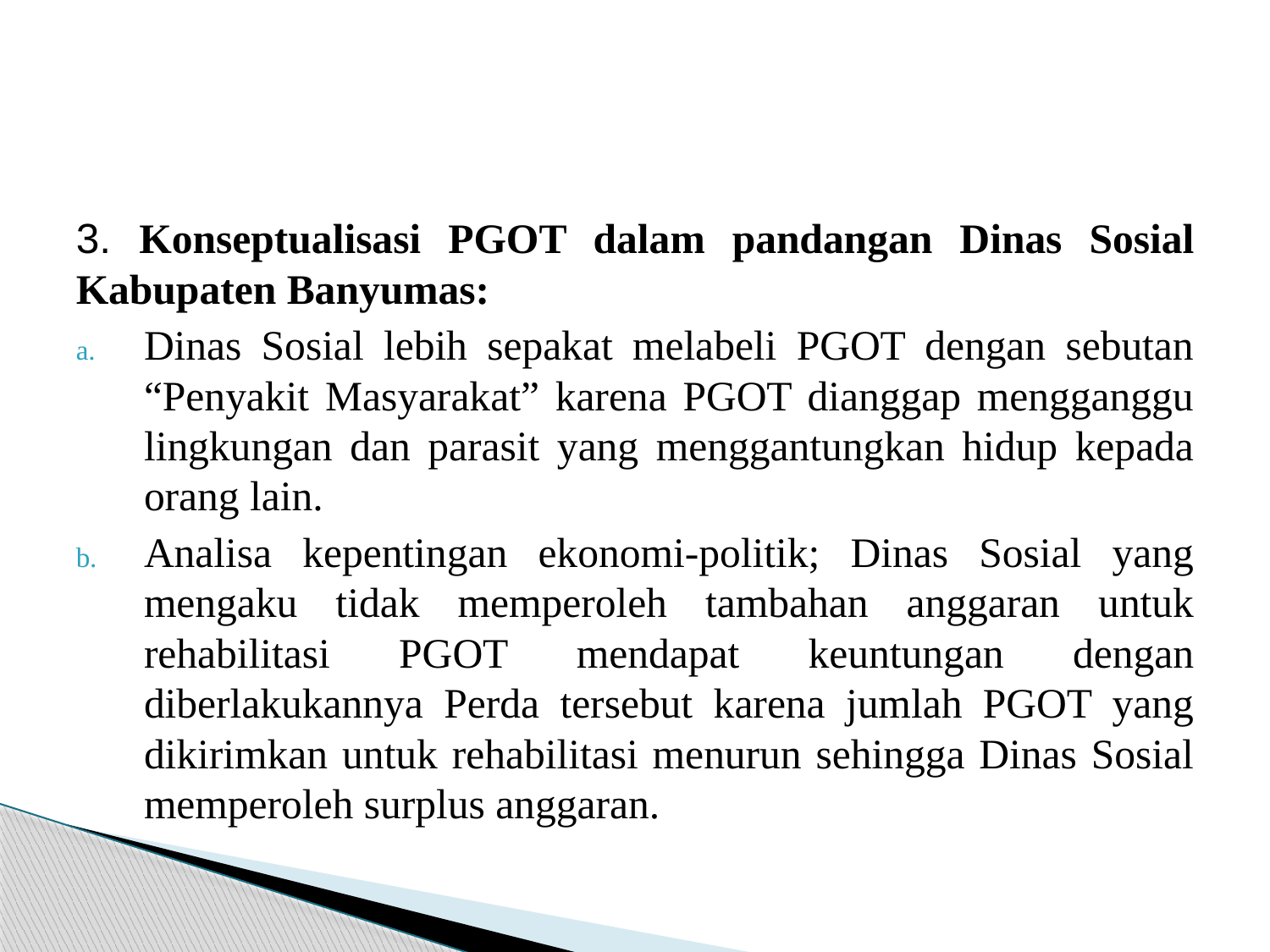

#
3. Konseptualisasi PGOT dalam pandangan Dinas Sosial Kabupaten Banyumas:
Dinas Sosial lebih sepakat melabeli PGOT dengan sebutan “Penyakit Masyarakat” karena PGOT dianggap mengganggu lingkungan dan parasit yang menggantungkan hidup kepada orang lain.
Analisa kepentingan ekonomi-politik; Dinas Sosial yang mengaku tidak memperoleh tambahan anggaran untuk rehabilitasi PGOT mendapat keuntungan dengan diberlakukannya Perda tersebut karena jumlah PGOT yang dikirimkan untuk rehabilitasi menurun sehingga Dinas Sosial memperoleh surplus anggaran.